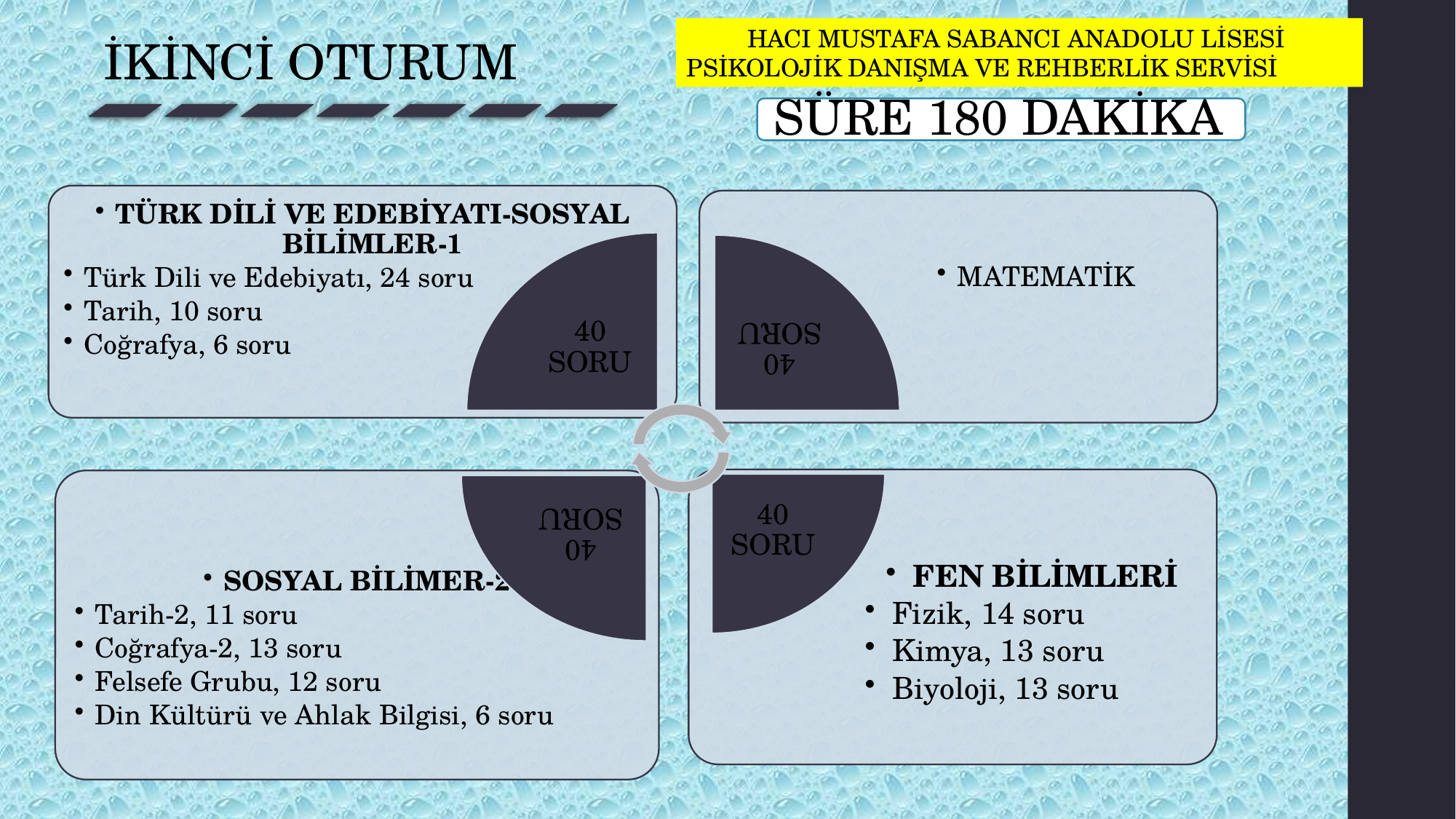

HACI MUSTAFA SABANCI ANADOLU LİSESİ
PSİKOLOJİK DANIŞMA VE REHBERLİK SERVİSİ
İKİNCİ OTURUM
SÜRE 180 DAKİKA
FEN BİLİMLERİ
Fizik, 14 soru
Kimya, 13 soru
Biyoloji, 13 soru
SOSYAL BİLİMER-2
Tarih-2, 11 soru
Coğrafya-2, 13 soru
Felsefe Grubu, 12 soru
Din Kültürü ve Ahlak Bilgisi, 6 soru
MATEMATİK
TÜRK DİLİ VE EDEBİYATI-SOSYAL BİLİMLER-1
Türk Dili ve Edebiyatı, 24 soru
Tarih, 10 soru
Coğrafya, 6 soru
40 SORU
40 SORU
40 SORU
40 SORU